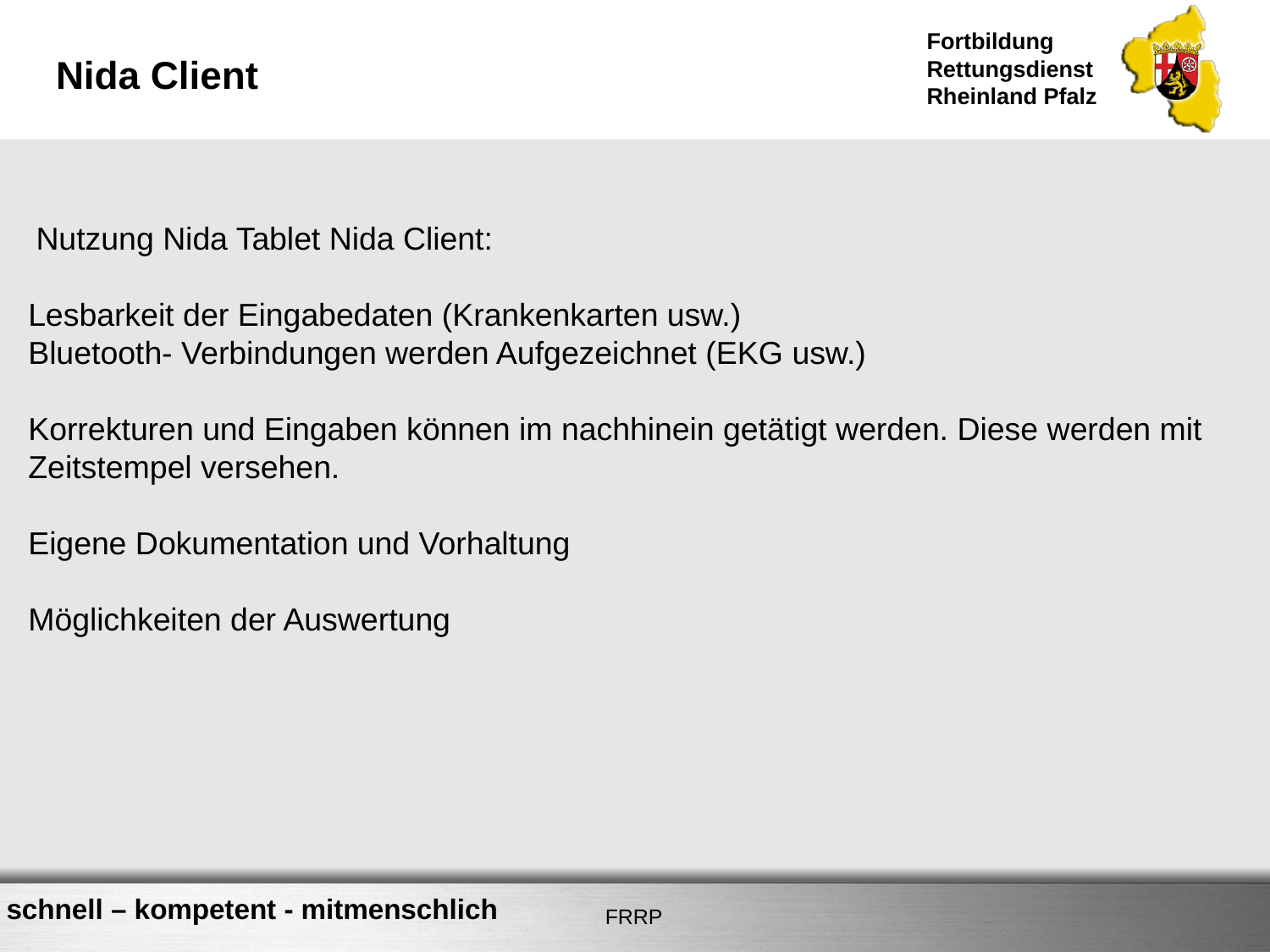

# Nida Client

 Nutzung Nida Tablet Nida Client:

Lesbarkeit der Eingabedaten (Krankenkarten usw.)
Bluetooth- Verbindungen werden Aufgezeichnet (EKG usw.)

Korrekturen und Eingaben können im nachhinein getätigt werden. Diese werden mit Zeitstempel versehen.

Eigene Dokumentation und Vorhaltung

Möglichkeiten der Auswertung